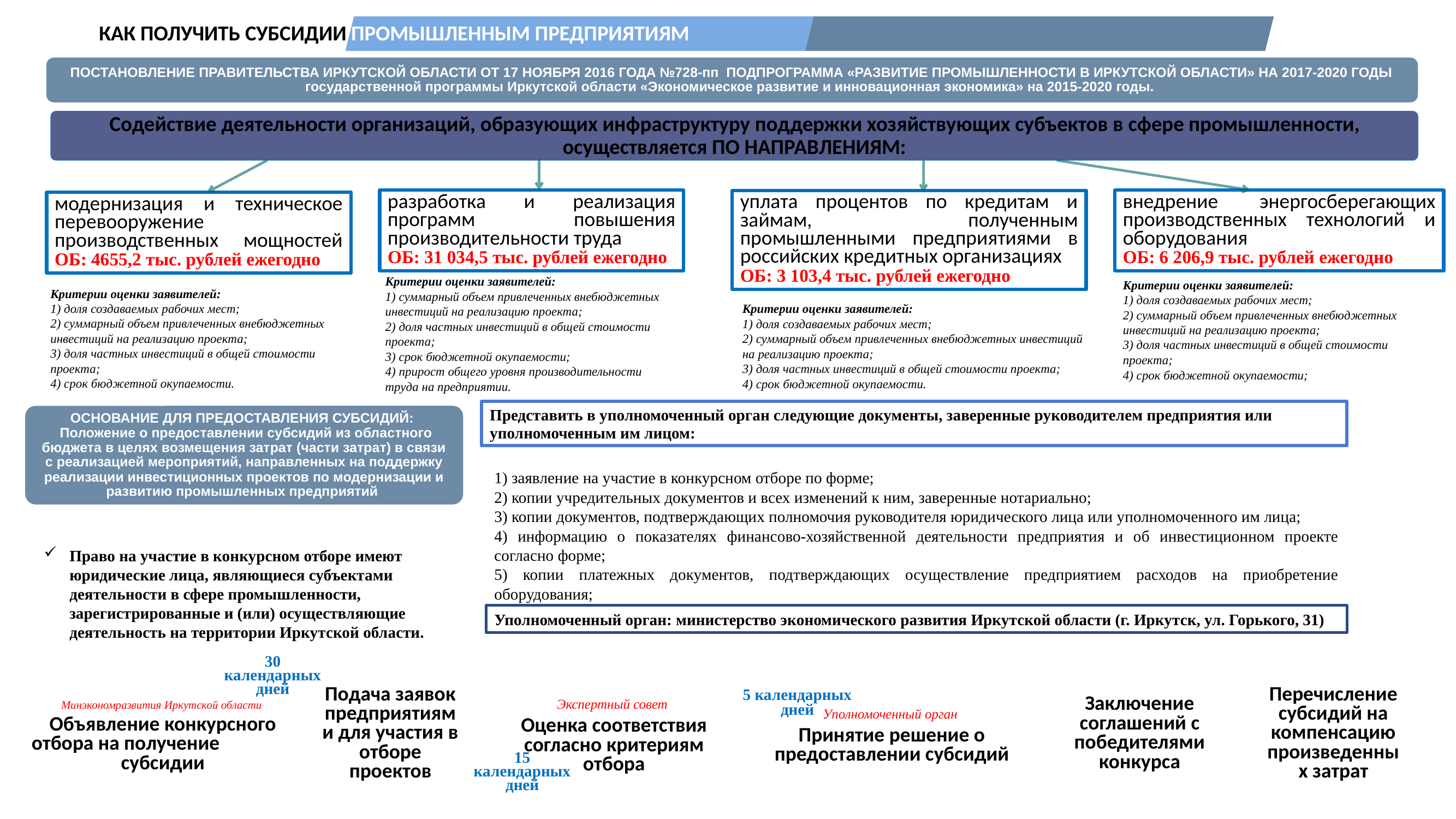

КАК ПОЛУЧИТЬ СУБСИДИИ ПРОМЫШЛЕННЫМ ПРЕДПРИЯТИЯМ

ПОСТАНОВЛЕНИЕ ПРАВИТЕЛЬСТВА ИРКУТСКОЙ ОБЛАСТИ ОТ 17 НОЯБРЯ 2016 ГОДА №728-пп  ПОДПРОГРАММА «РАЗВИТИЕ ПРОМЫШЛЕННОСТИ В ИРКУТСКОЙ ОБЛАСТИ» НА 2017-2020 ГОДЫ государственной программы Иркутской области «Экономическое развитие и инновационная экономика» на 2015-2020 годы.
Содействие деятельности организаций, образующих инфраструктуру поддержки хозяйствующих субъектов в сфере промышленности, осуществляется ПО НАПРАВЛЕНИЯМ:
разработка и реализация программ повышения производительности труда
ОБ: 31 034,5 тыс. рублей ежегодно
внедрение энергосберегающих производственных технологий и оборудования
ОБ: 6 206,9 тыс. рублей ежегодно
уплата процентов по кредитам и займам, полученным промышленными предприятиями в российских кредитных организациях
ОБ: 3 103,4 тыс. рублей ежегодно
модернизация и техническое перевооружение производственных мощностей ОБ: 4655,2 тыс. рублей ежегодно
Критерии оценки заявителей:
1) суммарный объем привлеченных внебюджетных инвестиций на реализацию проекта;
2) доля частных инвестиций в общей стоимости проекта;
3) срок бюджетной окупаемости;
4) прирост общего уровня производительности труда на предприятии.
Критерии оценки заявителей:
1) доля создаваемых рабочих мест;
2) суммарный объем привлеченных внебюджетных инвестиций на реализацию проекта;
3) доля частных инвестиций в общей стоимости проекта;
4) срок бюджетной окупаемости;
Критерии оценки заявителей:
1) доля создаваемых рабочих мест;
2) суммарный объем привлеченных внебюджетных инвестиций на реализацию проекта;
3) доля частных инвестиций в общей стоимости проекта;
4) срок бюджетной окупаемости.
Критерии оценки заявителей:
1) доля создаваемых рабочих мест;
2) суммарный объем привлеченных внебюджетных инвестиций на реализацию проекта;
3) доля частных инвестиций в общей стоимости проекта;
4) срок бюджетной окупаемости.

Представить в уполномоченный орган следующие документы, заверенные руководителем предприятия или уполномоченным им лицом:
ОСНОВАНИЕ ДЛЯ ПРЕДОСТАВЛЕНИЯ СУБСИДИЙ:
 Положение о предоставлении субсидий из областного бюджета в целях возмещения затрат (части затрат) в связи с реализацией мероприятий, направленных на поддержку реализации инвестиционных проектов по модернизации и развитию промышленных предприятий
1) заявление на участие в конкурсном отборе по форме;
2) копии учредительных документов и всех изменений к ним, заверенные нотариально;
3) копии документов, подтверждающих полномочия руководителя юридического лица или уполномоченного им лица;
4) информацию о показателях финансово-хозяйственной деятельности предприятия и об инвестиционном проекте согласно форме;
5) копии платежных документов, подтверждающих осуществление предприятием расходов на приобретение оборудования;
Право на участие в конкурсном отборе имеют юридические лица, являющиеся субъектами деятельности в сфере промышленности, зарегистрированные и (или) осуществляющие деятельность на территории Иркутской области.

Уполномоченный орган: министерство экономического развития Иркутской области (г. Иркутск, ул. Горького, 31)
30 календарных дней
Минэкономразвития Иркутской области
Объявление конкурсного отбора на получение                 субсидии
Подача заявок предприятиями для участия в отборе проектов
Экспертный совет
Оценка соответствия согласно критериям отбора
Уполномоченный орган
Принятие решение о предоставлении субсидий
Заключение соглашений с победителями конкурса
Перечисление субсидий на компенсацию произведенных затрат
5 календарных дней
15 календарных дней